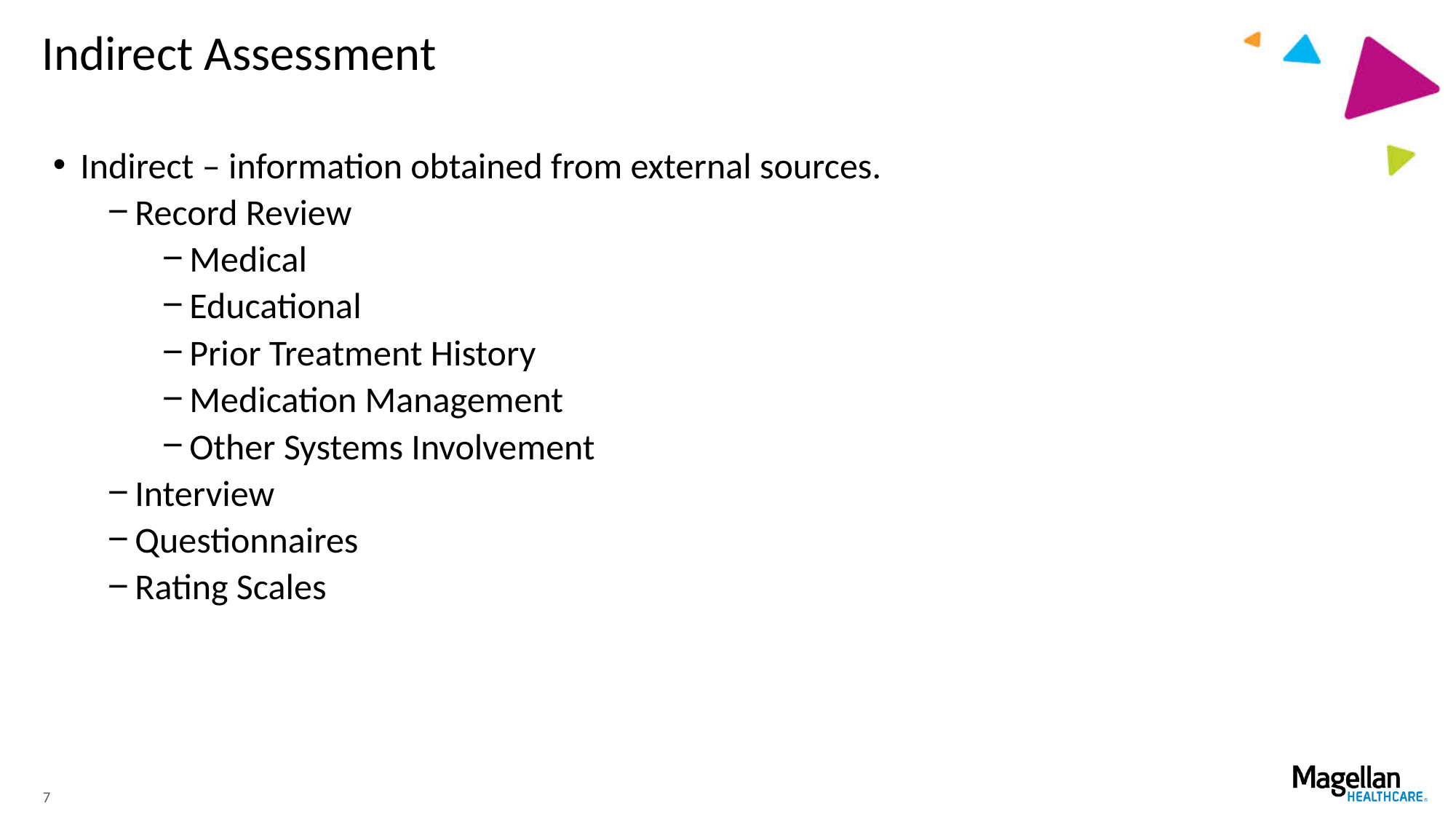

# Indirect Assessment
Indirect – information obtained from external sources.
Record Review
Medical
Educational
Prior Treatment History
Medication Management
Other Systems Involvement
Interview
Questionnaires
Rating Scales

7